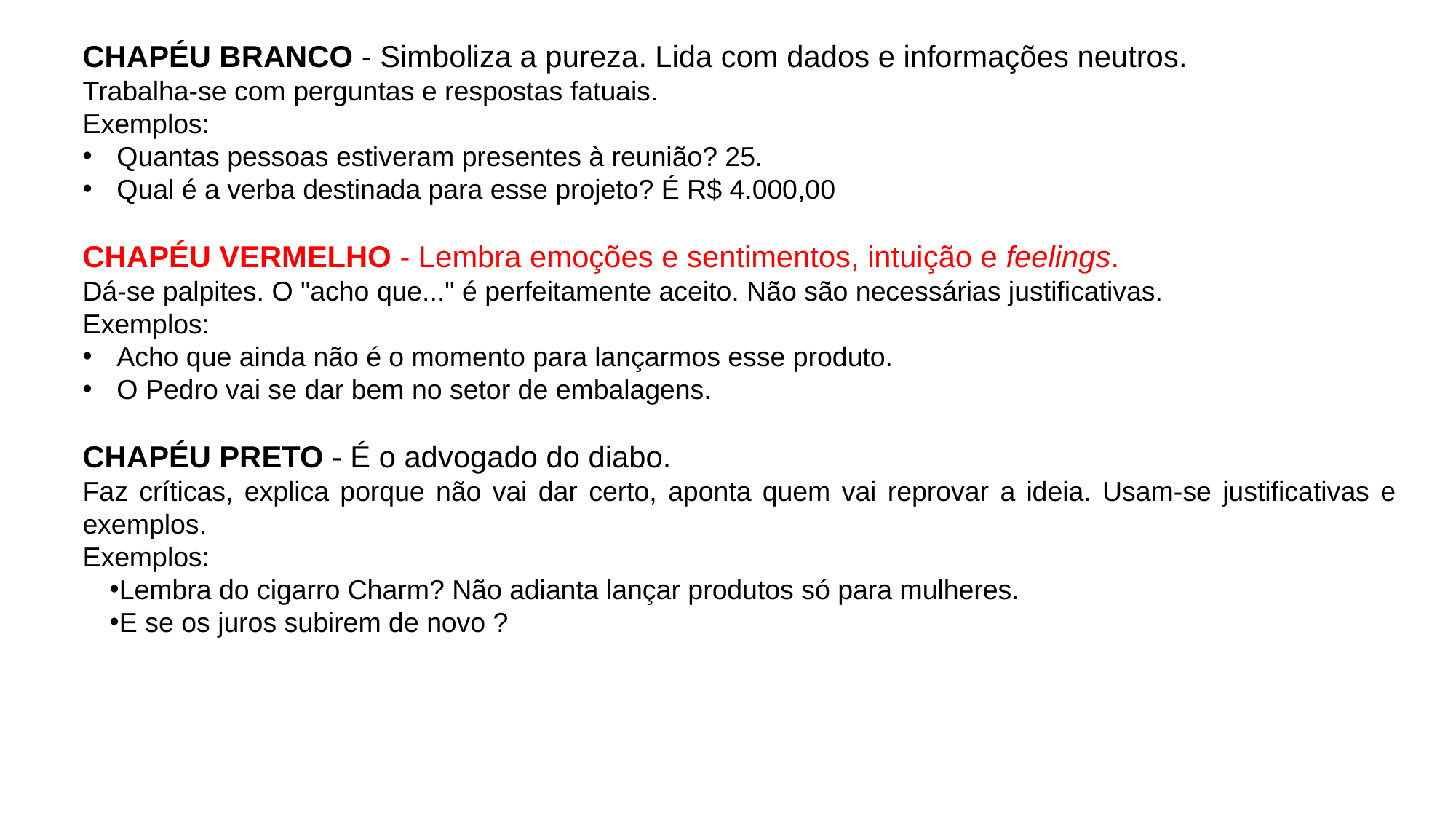

CHAPÉU BRANCO - Simboliza a pureza. Lida com dados e informações neutros.
Trabalha-se com perguntas e respostas fatuais.
Exemplos:
Quantas pessoas estiveram presentes à reunião? 25.
Qual é a verba destinada para esse projeto? É R$ 4.000,00

CHAPÉU VERMELHO - Lembra emoções e sentimentos, intuição e feelings.
Dá-se palpites. O "acho que..." é perfeitamente aceito. Não são necessárias justificativas.
Exemplos:
Acho que ainda não é o momento para lançarmos esse produto.
O Pedro vai se dar bem no setor de embalagens.

CHAPÉU PRETO - É o advogado do diabo.
Faz críticas, explica porque não vai dar certo, aponta quem vai reprovar a ideia. Usam-se justificativas e exemplos.
Exemplos:
Lembra do cigarro Charm? Não adianta lançar produtos só para mulheres.
E se os juros subirem de novo ?